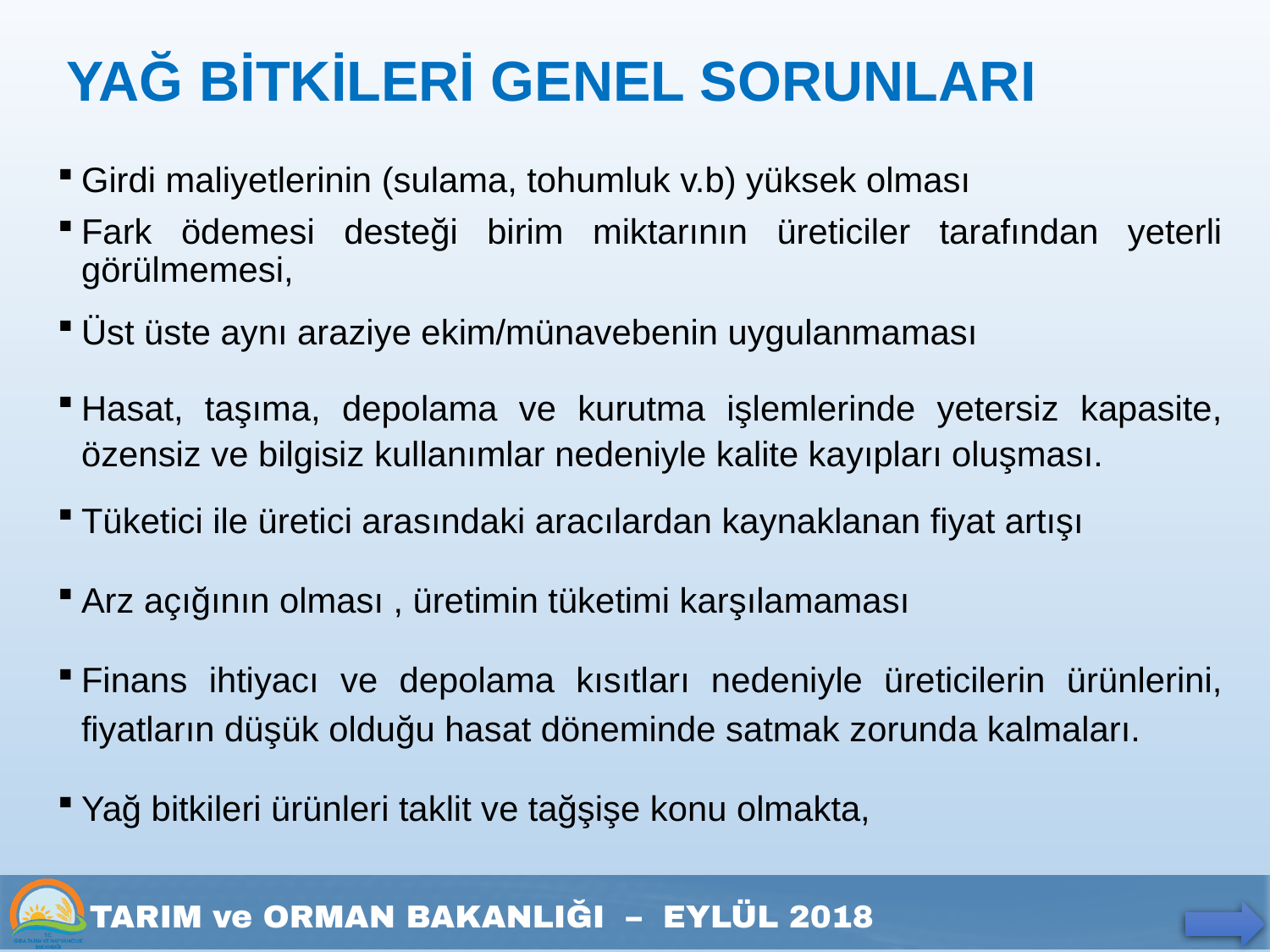

YAĞ BİTKİLERİ GENEL SORUNLARI
Girdi maliyetlerinin (sulama, tohumluk v.b) yüksek olması
Fark ödemesi desteği birim miktarının üreticiler tarafından yeterli görülmemesi,
Üst üste aynı araziye ekim/münavebenin uygulanmaması
Hasat, taşıma, depolama ve kurutma işlemlerinde yetersiz kapasite, özensiz ve bilgisiz kullanımlar nedeniyle kalite kayıpları oluşması.
Tüketici ile üretici arasındaki aracılardan kaynaklanan fiyat artışı
Arz açığının olması , üretimin tüketimi karşılamaması
Finans ihtiyacı ve depolama kısıtları nedeniyle üreticilerin ürünlerini, fiyatların düşük olduğu hasat döneminde satmak zorunda kalmaları.
Yağ bitkileri ürünleri taklit ve tağşişe konu olmakta,